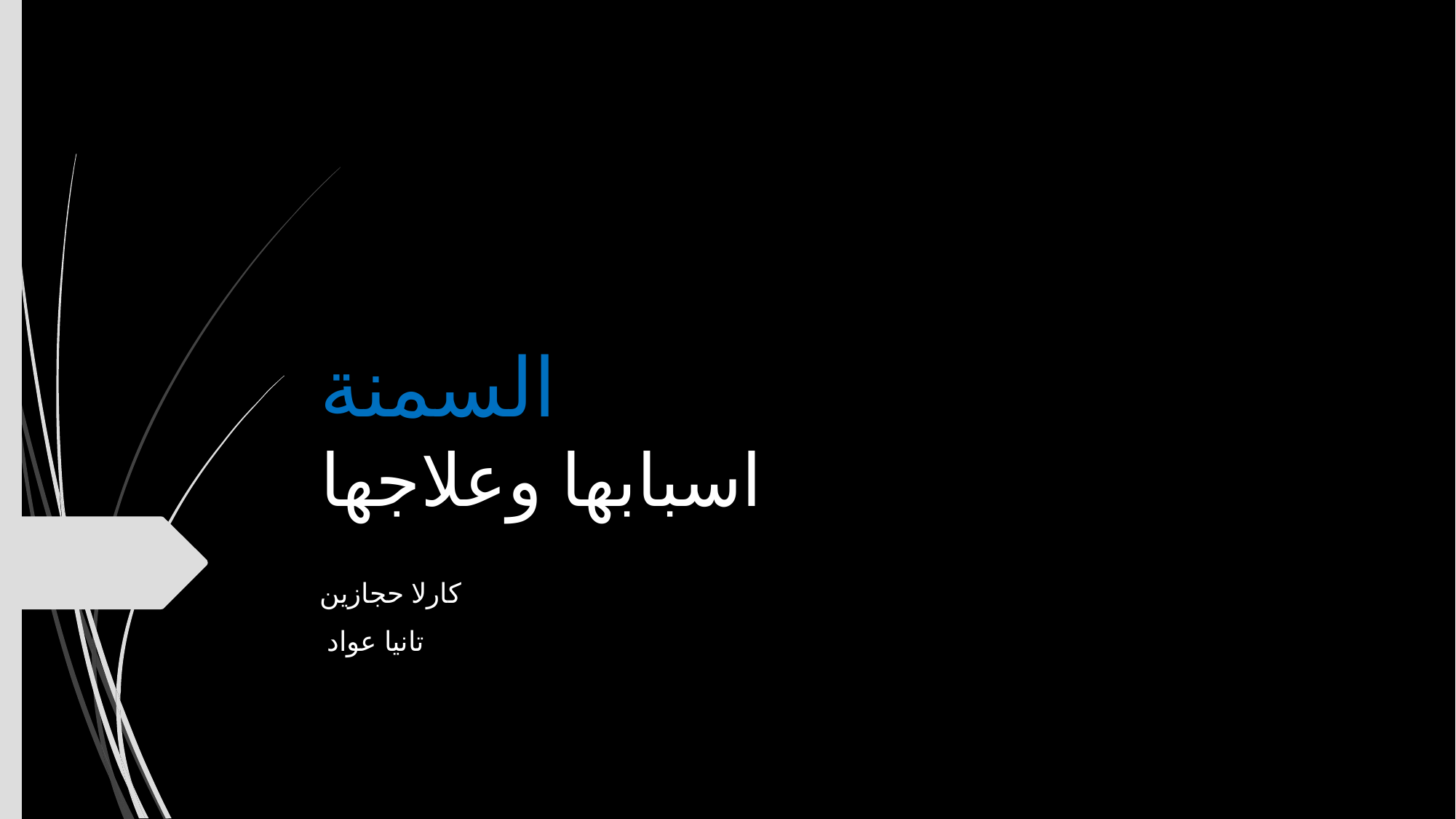

# السمنة اسبابها وعلاجها
كارلا حجازين
 تانيا عواد